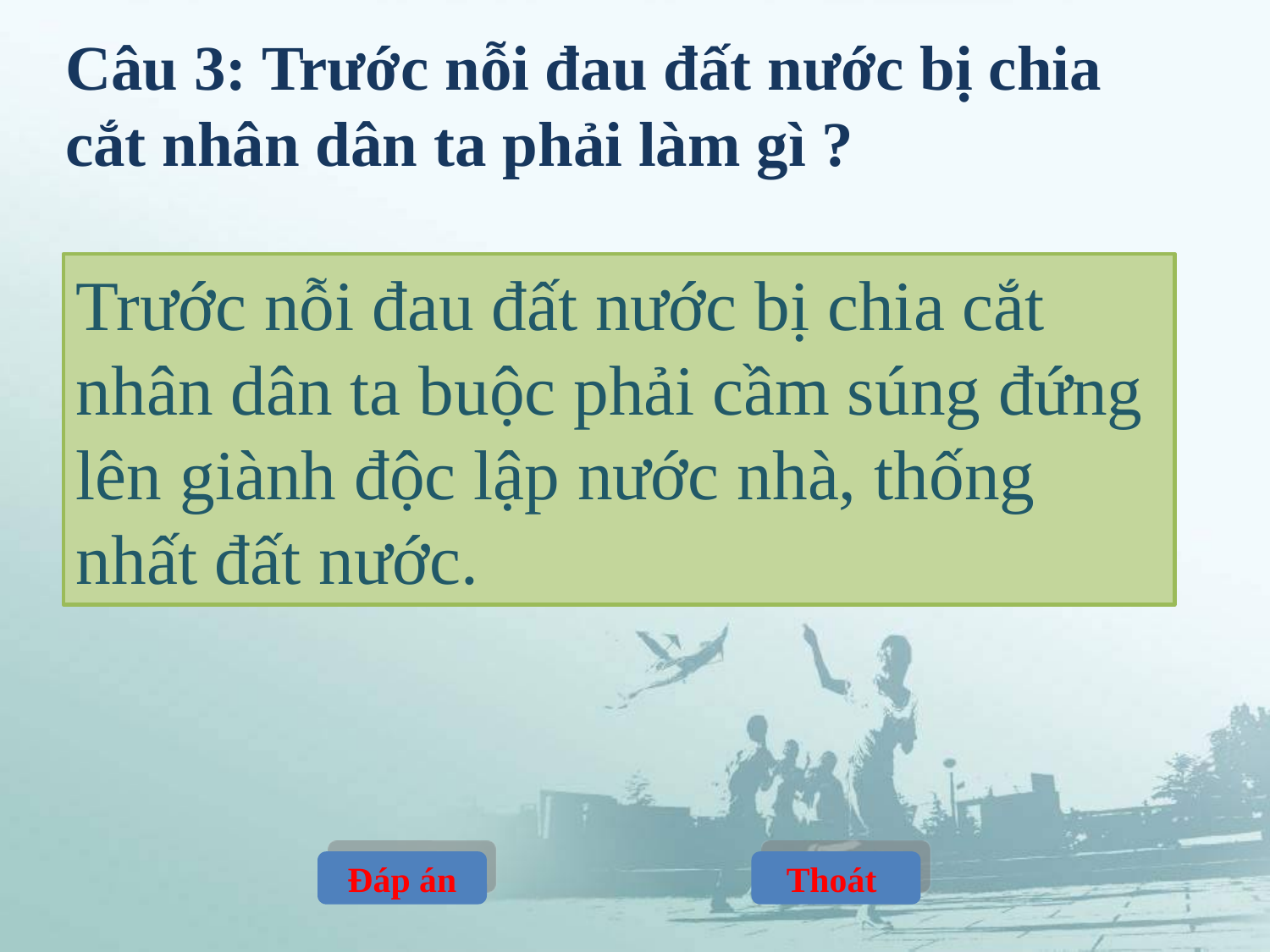

Câu 3: Trước nỗi đau đất nước bị chia cắt nhân dân ta phải làm gì ?
Trước nỗi đau đất nước bị chia cắt nhân dân ta buộc phải cầm súng đứng lên giành độc lập nước nhà, thống nhất đất nước.
Đáp án
Thoát